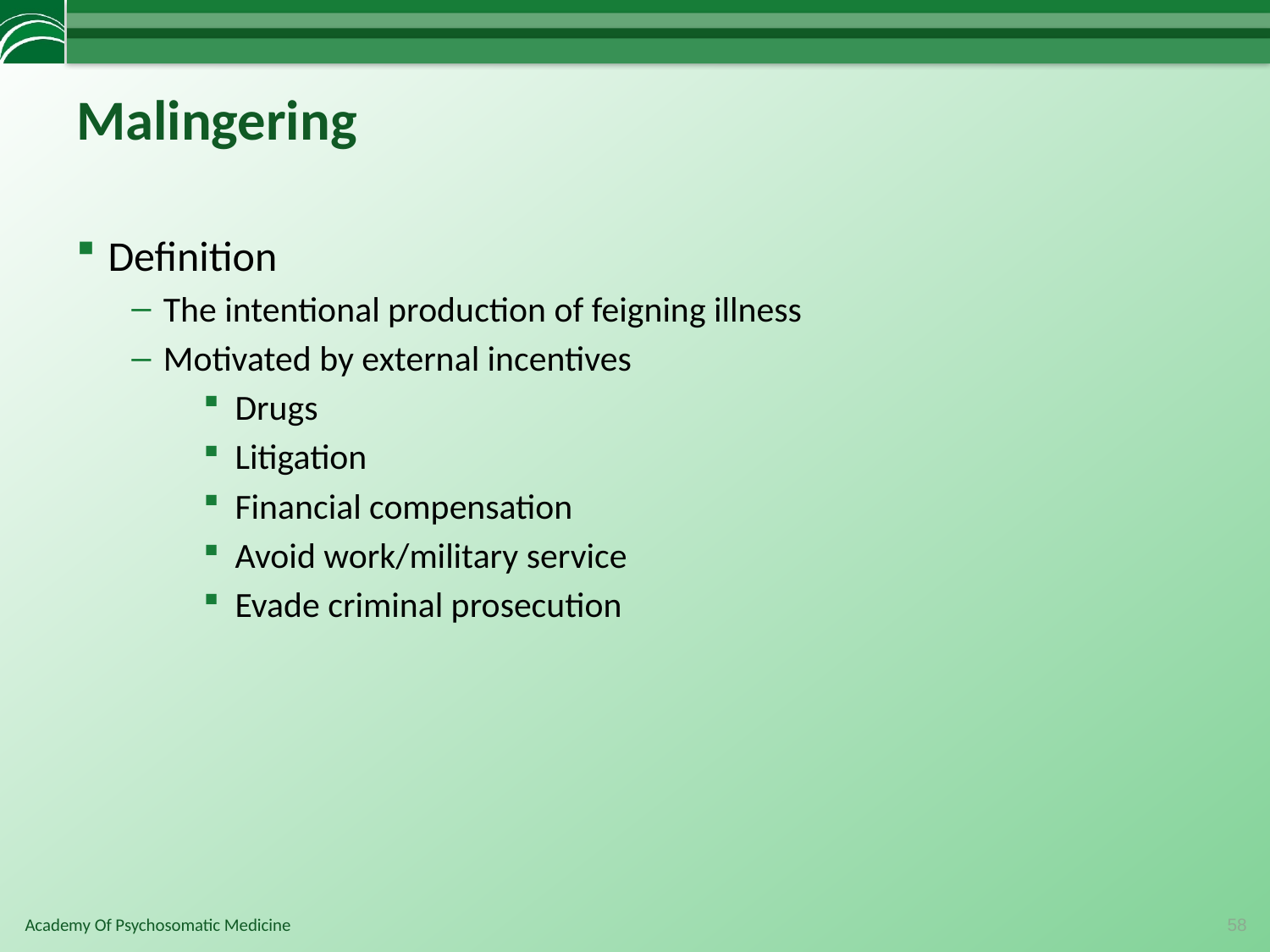

# Malingering
Definition
The intentional production of feigning illness
Motivated by external incentives
Drugs
Litigation
Financial compensation
Avoid work/military service
Evade criminal prosecution
58